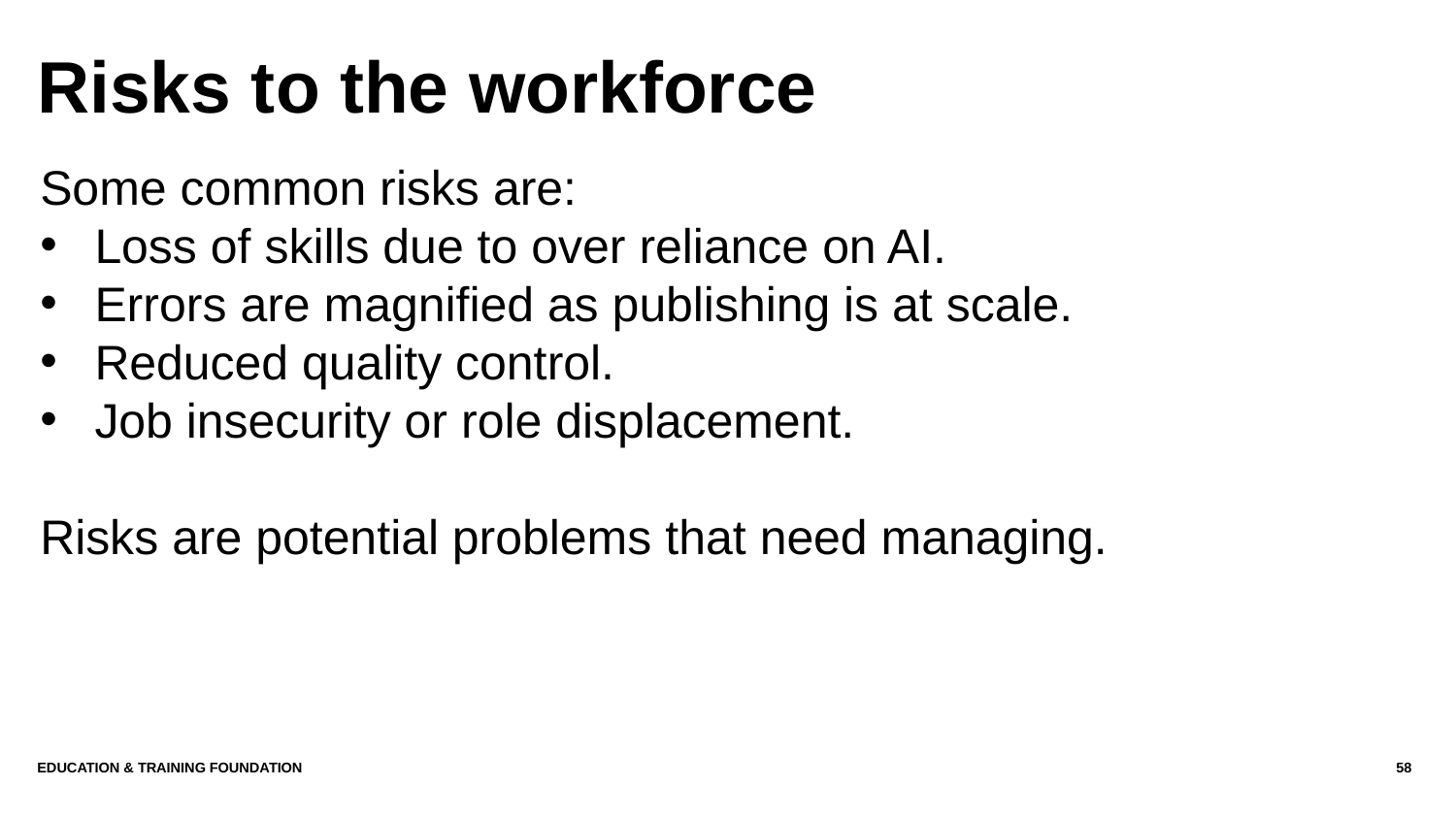

# Risks to the workforce
Some common risks are:
Loss of skills due to over reliance on AI.
Errors are magnified as publishing is at scale.
Reduced quality control.
Job insecurity or role displacement.

Risks are potential problems that need managing.
Education & Training Foundation
58